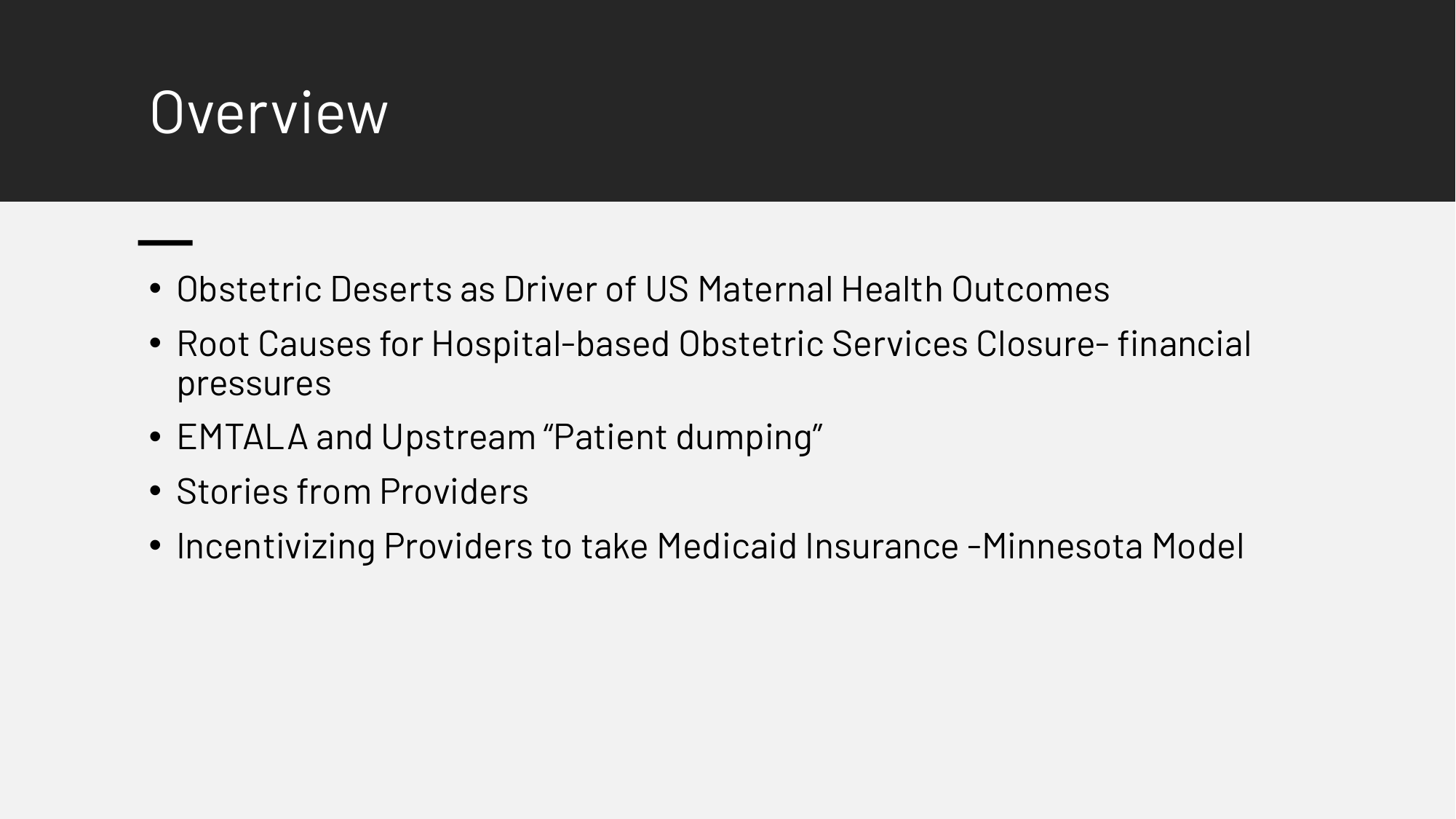

# Overview

Obstetric Deserts as Driver of US Maternal Health Outcomes
Root Causes for Hospital-based Obstetric Services Closure- financial pressures
EMTALA and Upstream “Patient dumping”
Stories from Providers
Incentivizing Providers to take Medicaid Insurance -Minnesota Model